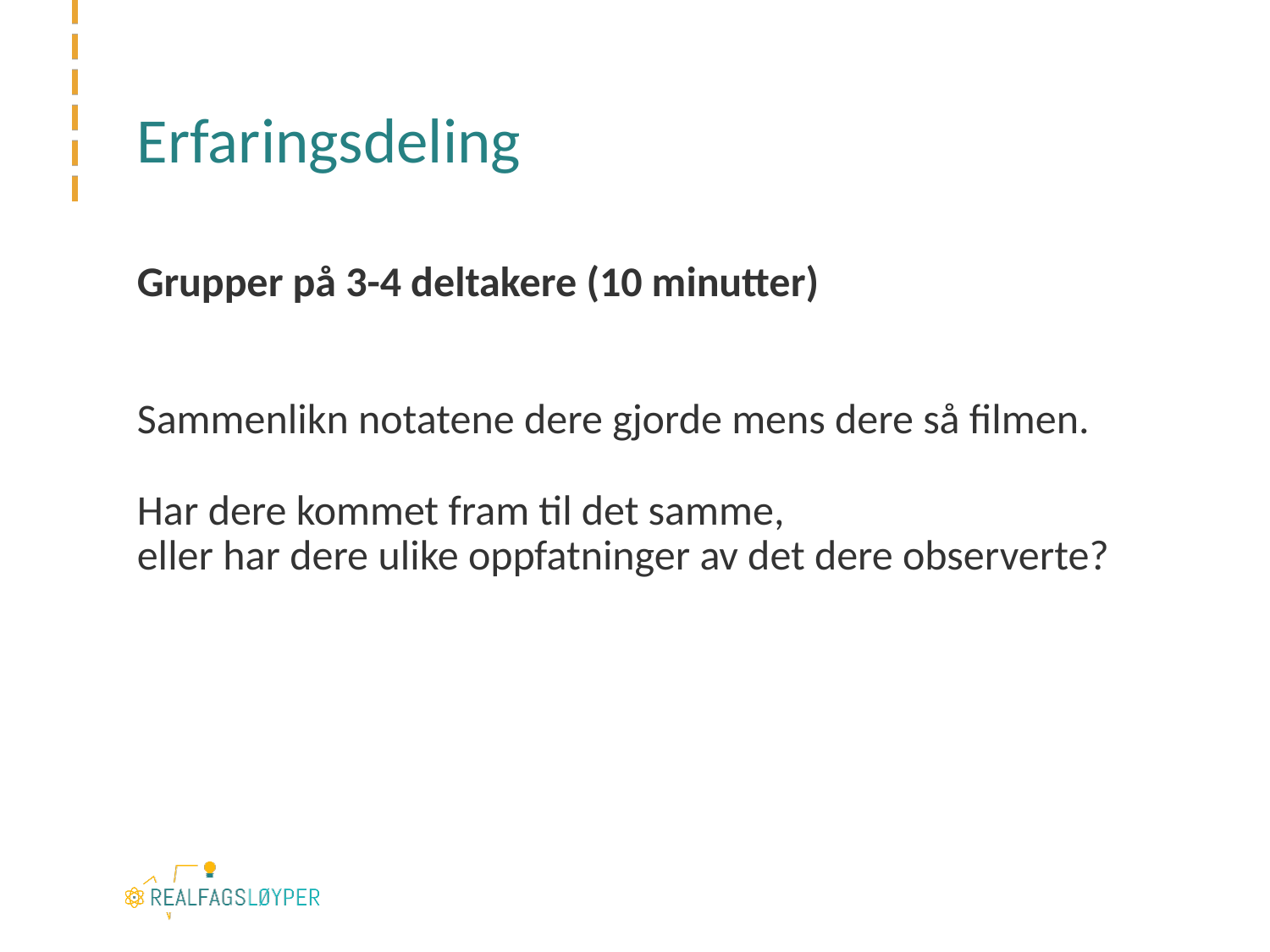

# Erfaringsdeling
Grupper på 3-4 deltakere (10 minutter)

Sammenlikn notatene dere gjorde mens dere så filmen.

Har dere kommet fram til det samme,
eller har dere ulike oppfatninger av det dere observerte?